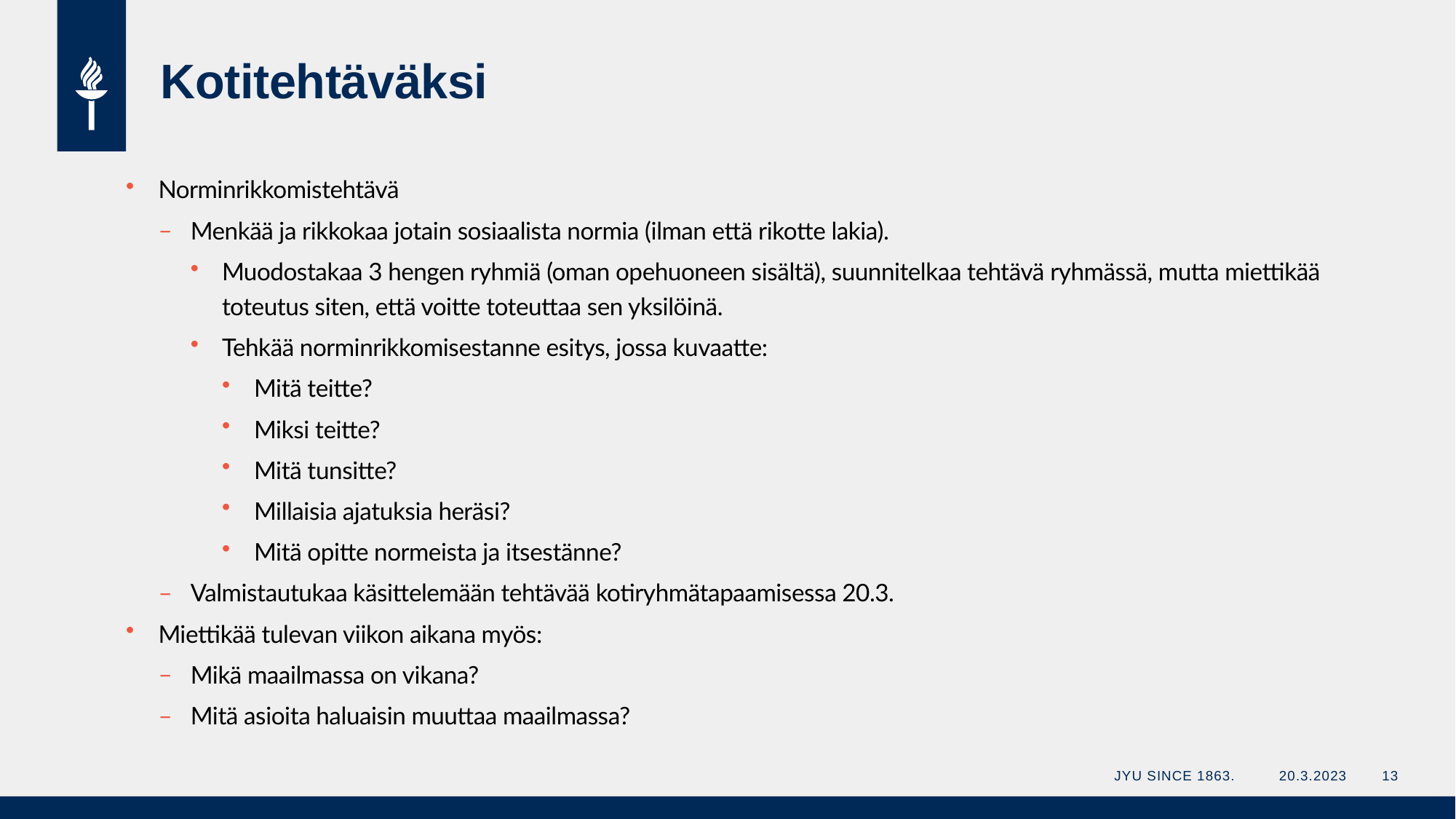

# Kotitehtäväksi
Norminrikkomistehtävä
Menkää ja rikkokaa jotain sosiaalista normia (ilman että rikotte lakia).
Muodostakaa 3 hengen ryhmiä (oman opehuoneen sisältä), suunnitelkaa tehtävä ryhmässä, mutta miettikää toteutus siten, että voitte toteuttaa sen yksilöinä.
Tehkää norminrikkomisestanne esitys, jossa kuvaatte:
Mitä teitte?
Miksi teitte?
Mitä tunsitte?
Millaisia ajatuksia heräsi?
Mitä opitte normeista ja itsestänne?
Valmistautukaa käsittelemään tehtävää kotiryhmätapaamisessa 20.3.
Miettikää tulevan viikon aikana myös:
Mikä maailmassa on vikana?
Mitä asioita haluaisin muuttaa maailmassa?
JYU Since 1863.
20.3.2023
13